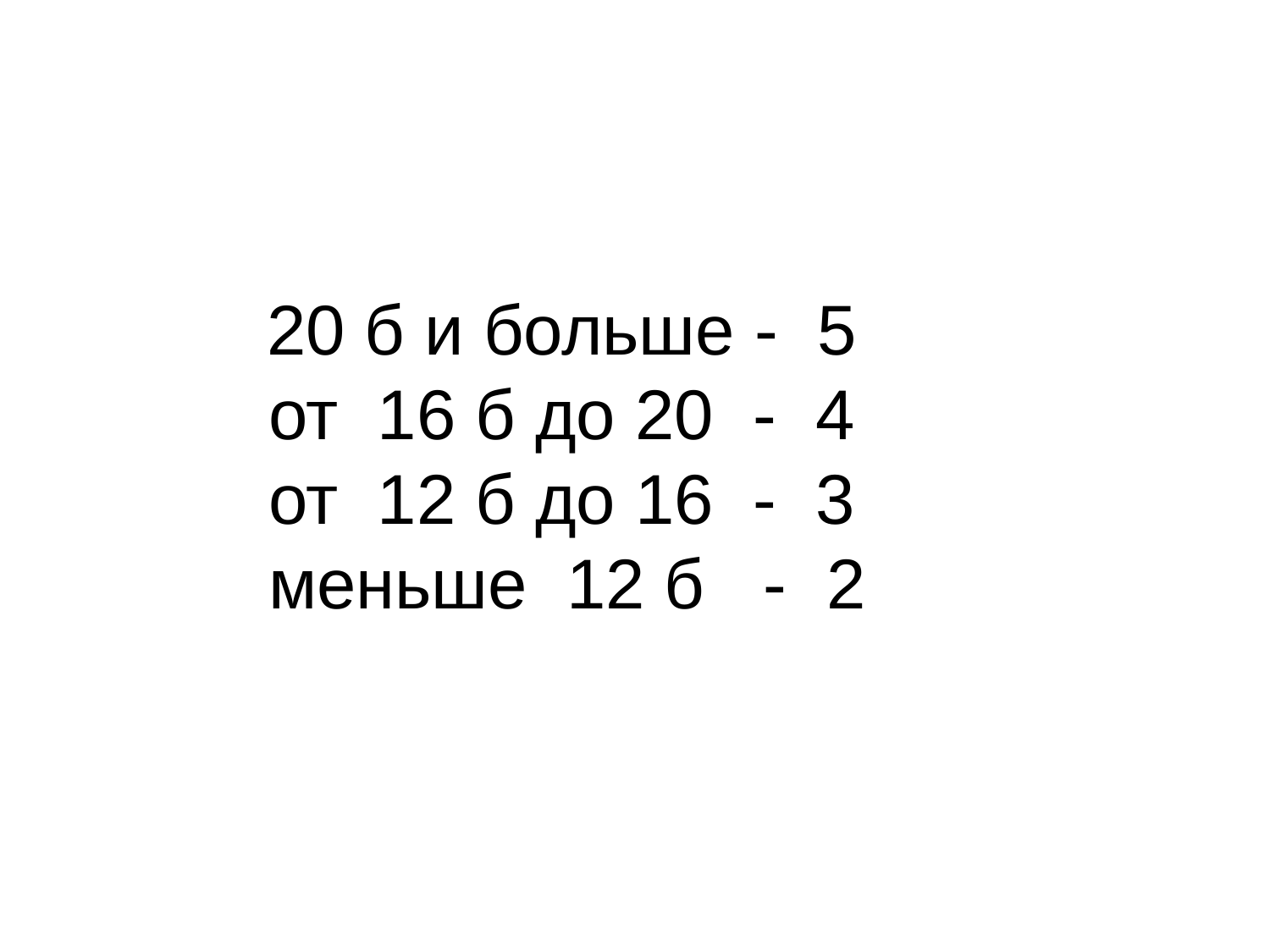

20 б и больше -  5
             от  16 б до 20  -  4
             от  12 б до 16  -  3
             меньше  12 б   -  2